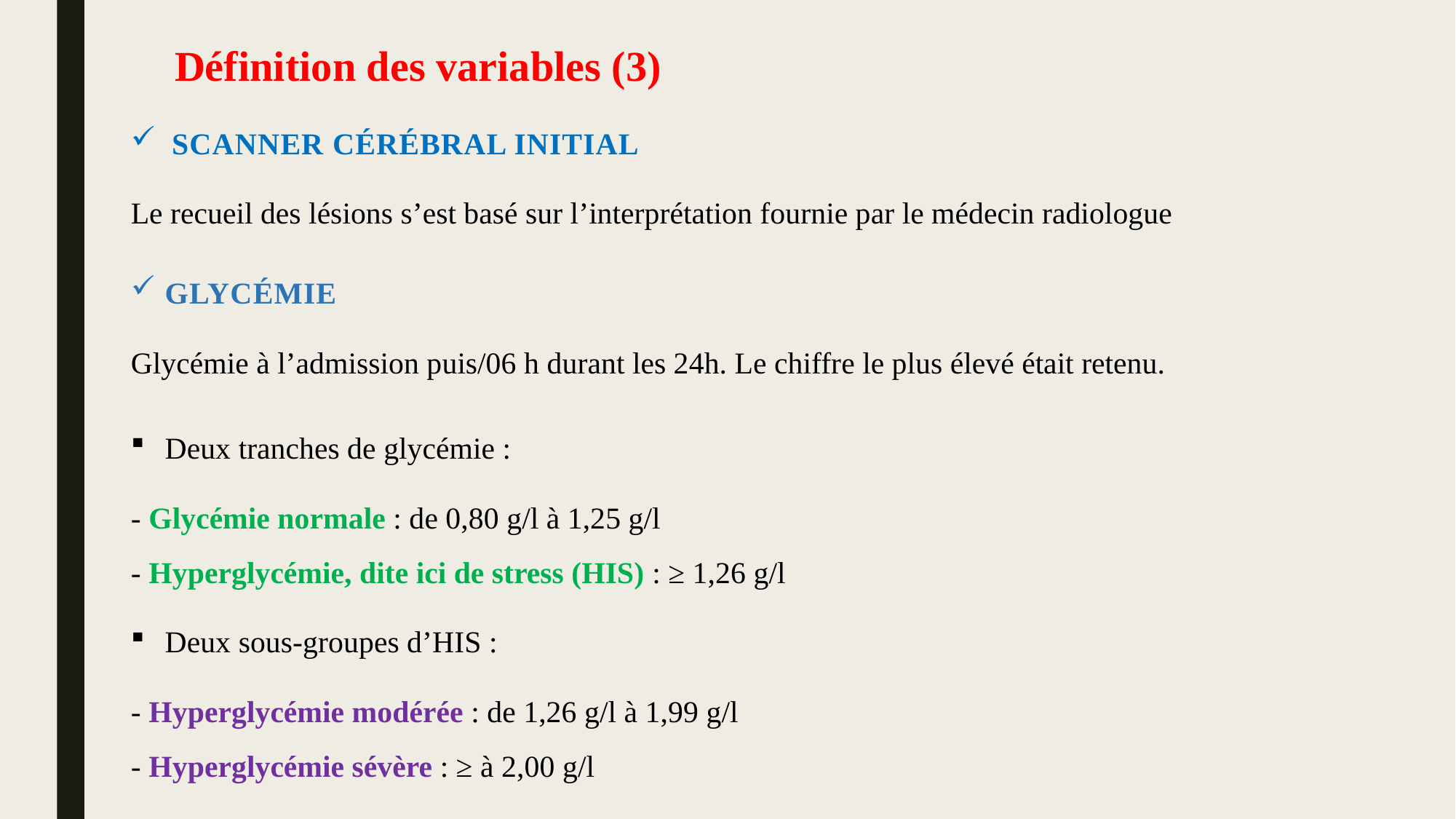

# Définition des variables (3)
Scanner cérébral initial
Le recueil des lésions s’est basé sur l’interprétation fournie par le médecin radiologue
Glycémie
Glycémie à l’admission puis/06 h durant les 24h. Le chiffre le plus élevé était retenu.
Deux tranches de glycémie :
- Glycémie normale : de 0,80 g/l à 1,25 g/l
- Hyperglycémie, dite ici de stress (HIS) : ≥ 1,26 g/l
Deux sous-groupes d’HIS :
- Hyperglycémie modérée : de 1,26 g/l à 1,99 g/l
- Hyperglycémie sévère : ≥ à 2,00 g/l